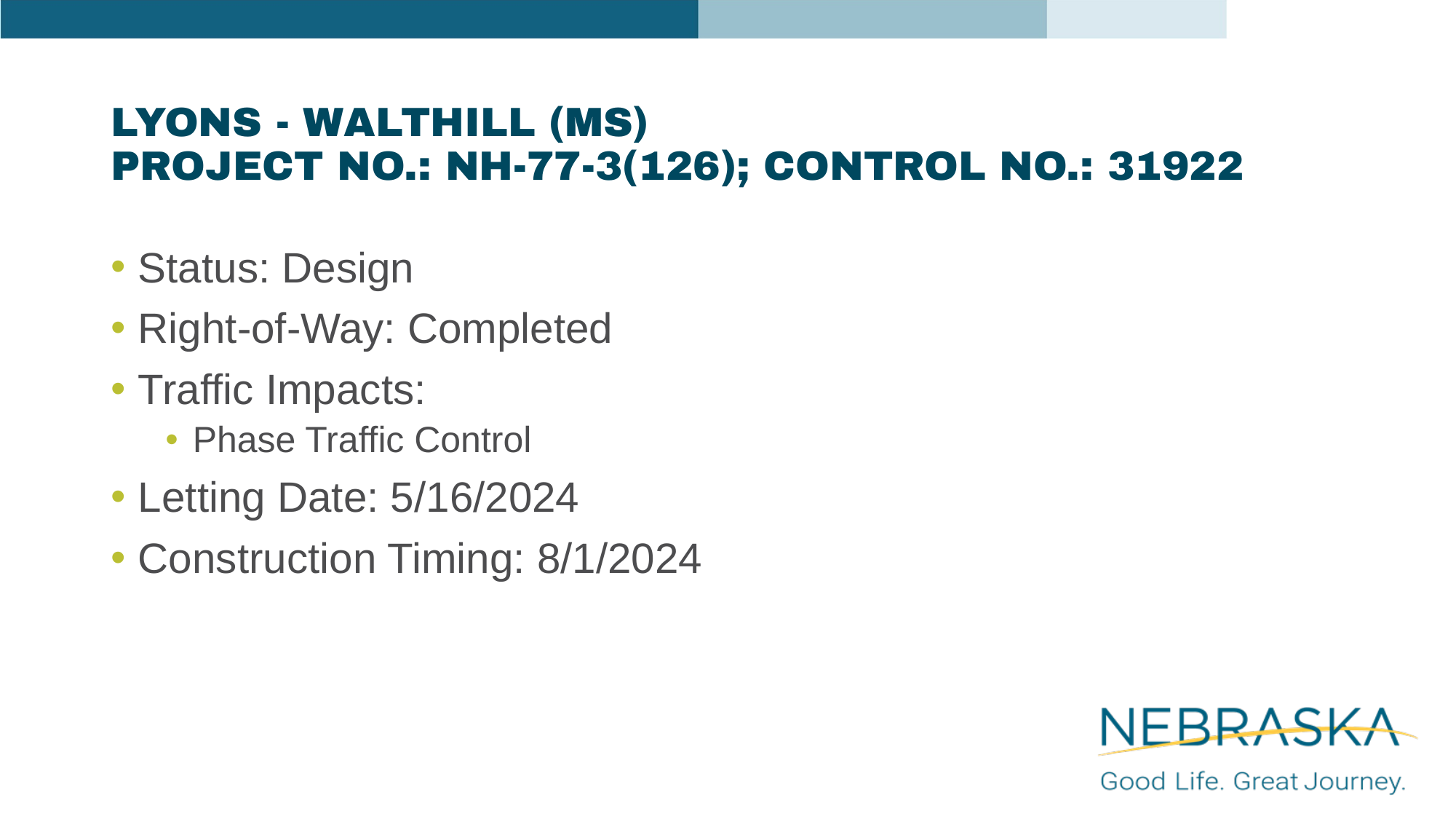

# Lyons - Walthill (MS) Project NO.: NH-77-3(126); Control NO.: 31922
Status: Design
Right-of-Way: Completed
Traffic Impacts:
Phase Traffic Control
Letting Date: 5/16/2024
Construction Timing: 8/1/2024